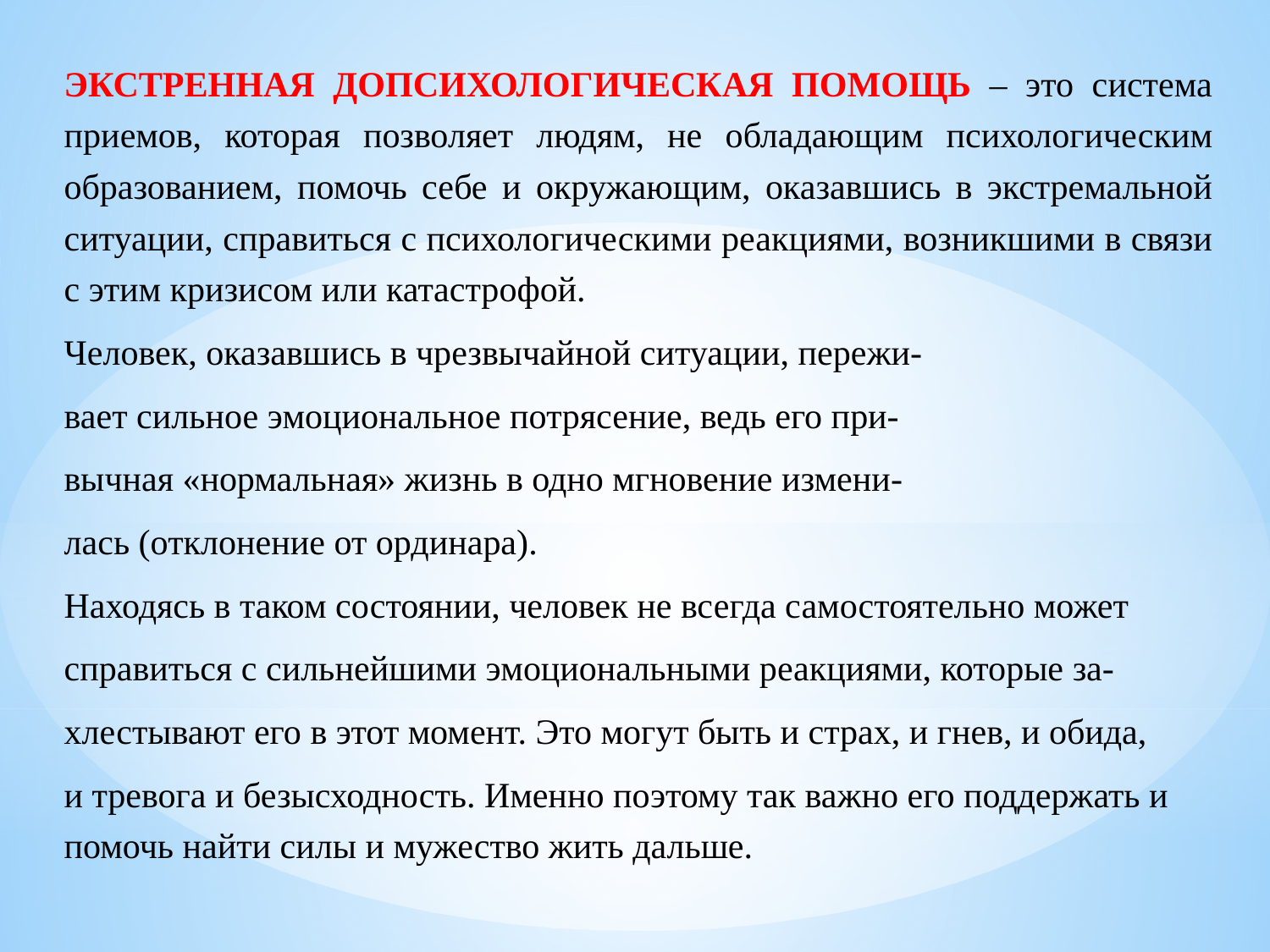

ЭКСТРЕННАЯ ДОПСИХОЛОГИЧЕСКАЯ ПОМОЩЬ – это система приемов, которая позволяет людям, не обладающим психологическим образованием, помочь себе и окружающим, оказавшись в экстремальной ситуации, справиться с психологическими реакциями, возникшими в связи с этим кризисом или катастрофой.
Человек, оказавшись в чрезвычайной ситуации, пережи-
вает сильное эмоциональное потрясение, ведь его при-
вычная «нормальная» жизнь в одно мгновение измени-
лась (отклонение от ординара).
Находясь в таком состоянии, человек не всегда самостоятельно может
справиться с сильнейшими эмоциональными реакциями, которые за-
хлестывают его в этот момент. Это могут быть и страх, и гнев, и обида,
и тревога и безысходность. Именно поэтому так важно его поддержать и помочь найти силы и мужество жить дальше.
#